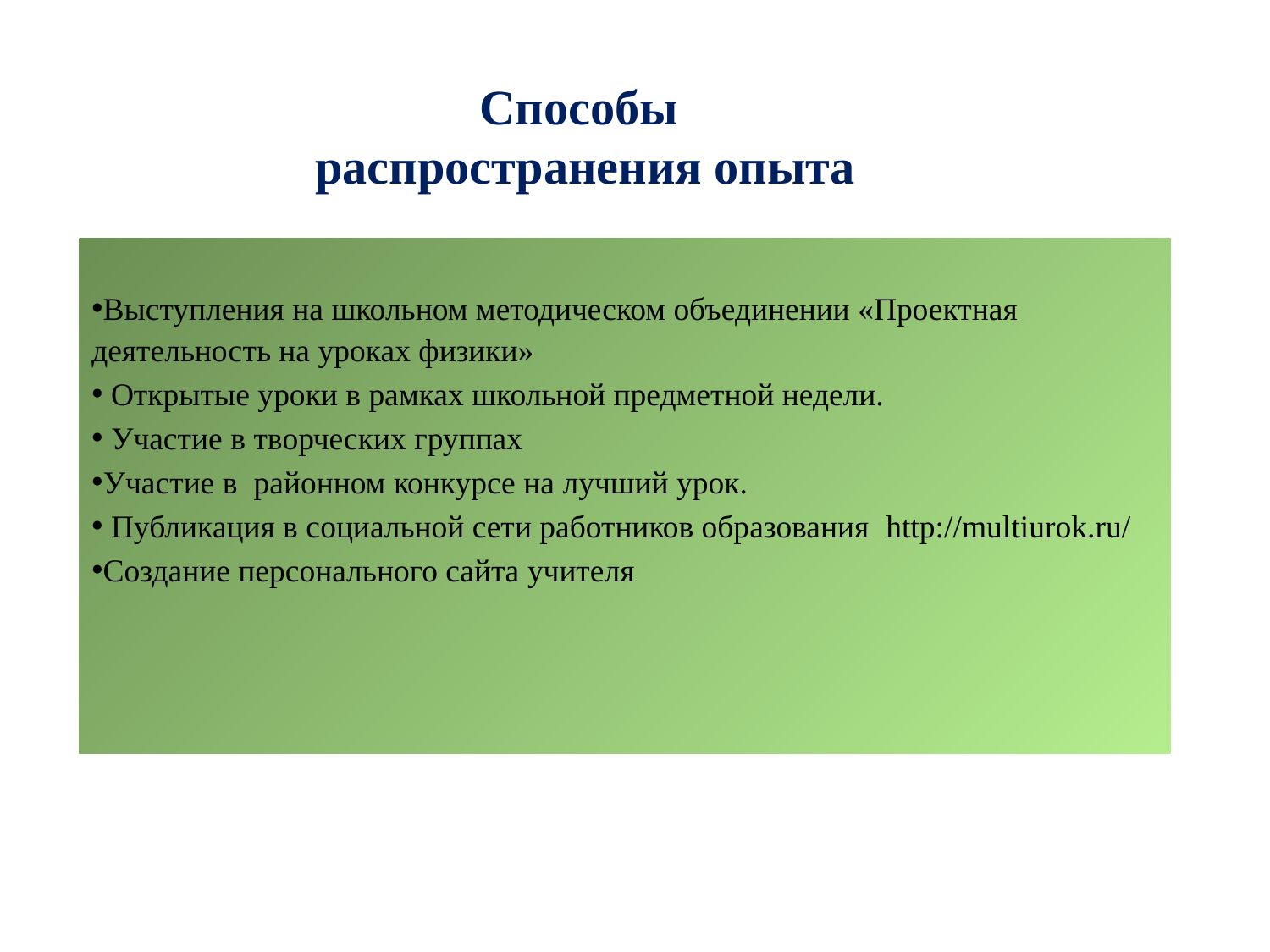

Способы
распространения опыта

Выступления на школьном методическом объединении «Проектная деятельность на уроках физики»
 Открытые уроки в рамках школьной предметной недели.
 Участие в творческих группах
Участие в  районном конкурсе на лучший урок.
 Публикация в социальной сети работников образования  http://multiurok.ru/
Создание персонального сайта учителя